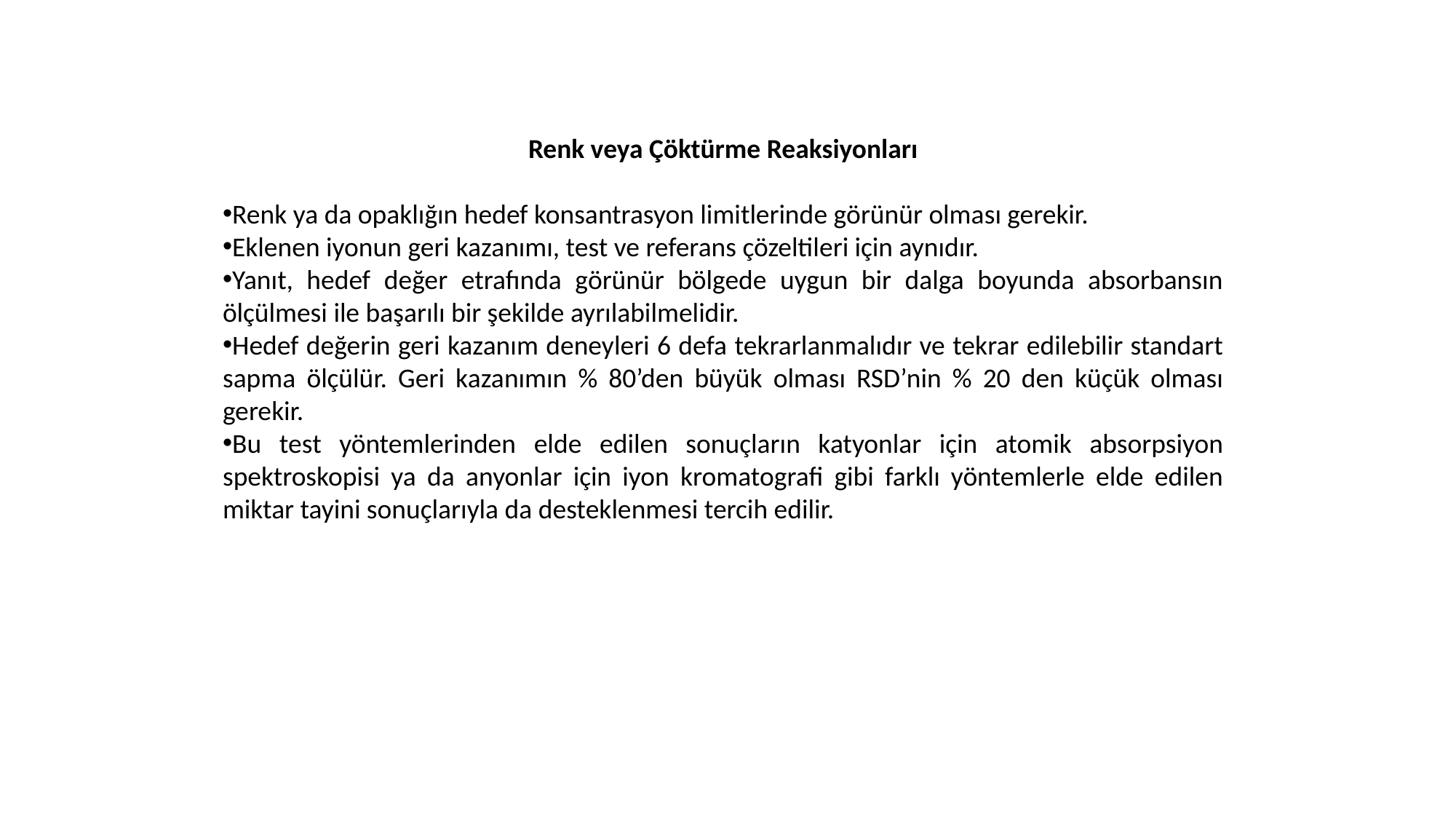

Renk veya Çöktürme Reaksiyonları

Renk ya da opaklığın hedef konsantrasyon limitlerinde görünür olması gerekir.
Eklenen iyonun geri kazanımı, test ve referans çözeltileri için aynıdır.
Yanıt, hedef değer etrafında görünür bölgede uygun bir dalga boyunda absorbansın ölçülmesi ile başarılı bir şekilde ayrılabilmelidir.
Hedef değerin geri kazanım deneyleri 6 defa tekrarlanmalıdır ve tekrar edilebilir standart sapma ölçülür. Geri kazanımın % 80’den büyük olması RSD’nin % 20 den küçük olması gerekir.
Bu test yöntemlerinden elde edilen sonuçların katyonlar için atomik absorpsiyon spektroskopisi ya da anyonlar için iyon kromatografi gibi farklı yöntemlerle elde edilen miktar tayini sonuçlarıyla da desteklenmesi tercih edilir.